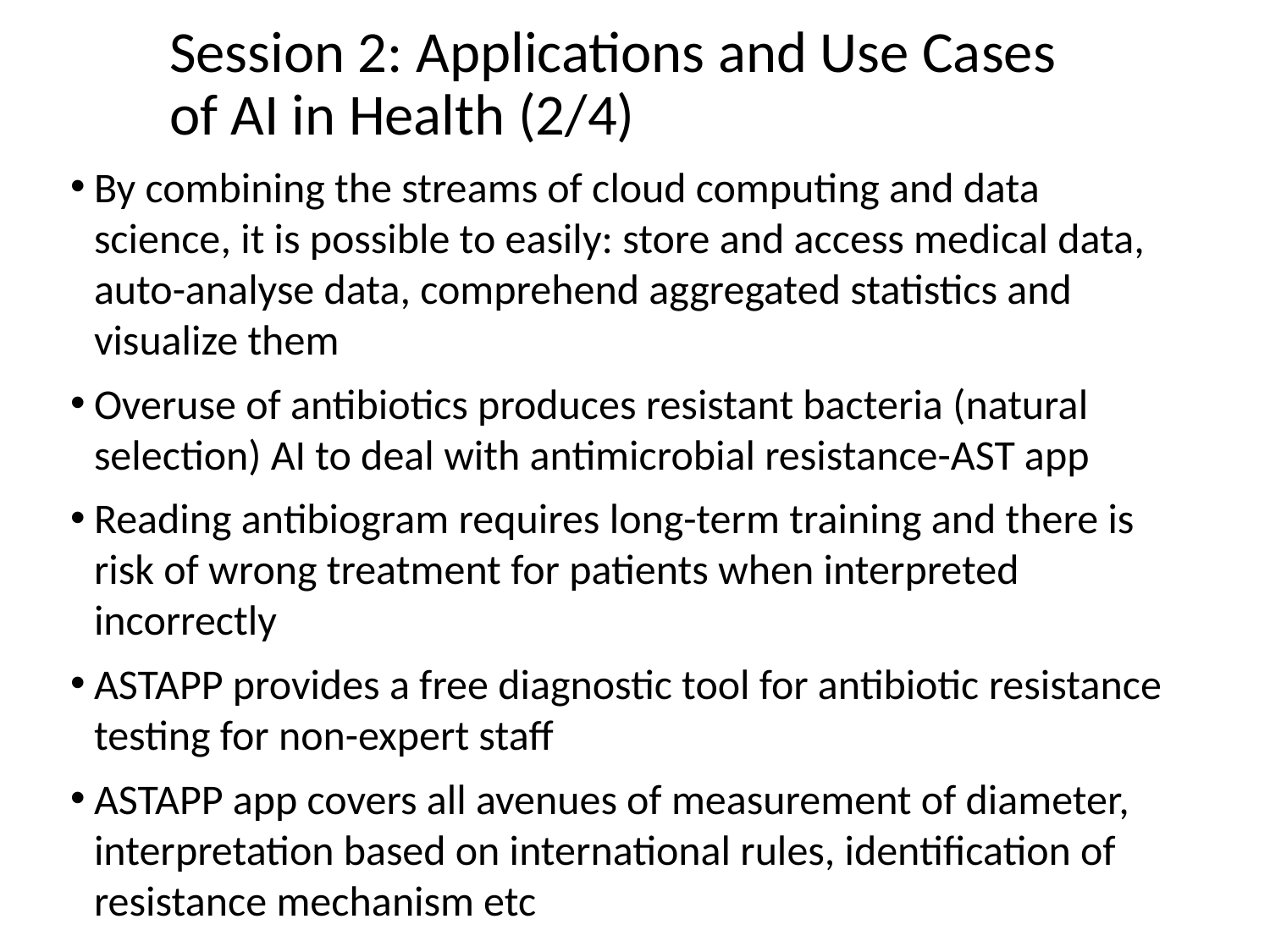

Session 2: Applications and Use Cases of AI in Health (2/4)
By combining the streams of cloud computing and data science, it is possible to easily: store and access medical data, auto-analyse data, comprehend aggregated statistics and visualize them
Overuse of antibiotics produces resistant bacteria (natural selection) AI to deal with antimicrobial resistance-AST app
Reading antibiogram requires long-term training and there is risk of wrong treatment for patients when interpreted incorrectly
ASTAPP provides a free diagnostic tool for antibiotic resistance testing for non-expert staff
ASTAPP app covers all avenues of measurement of diameter, interpretation based on international rules, identification of resistance mechanism etc